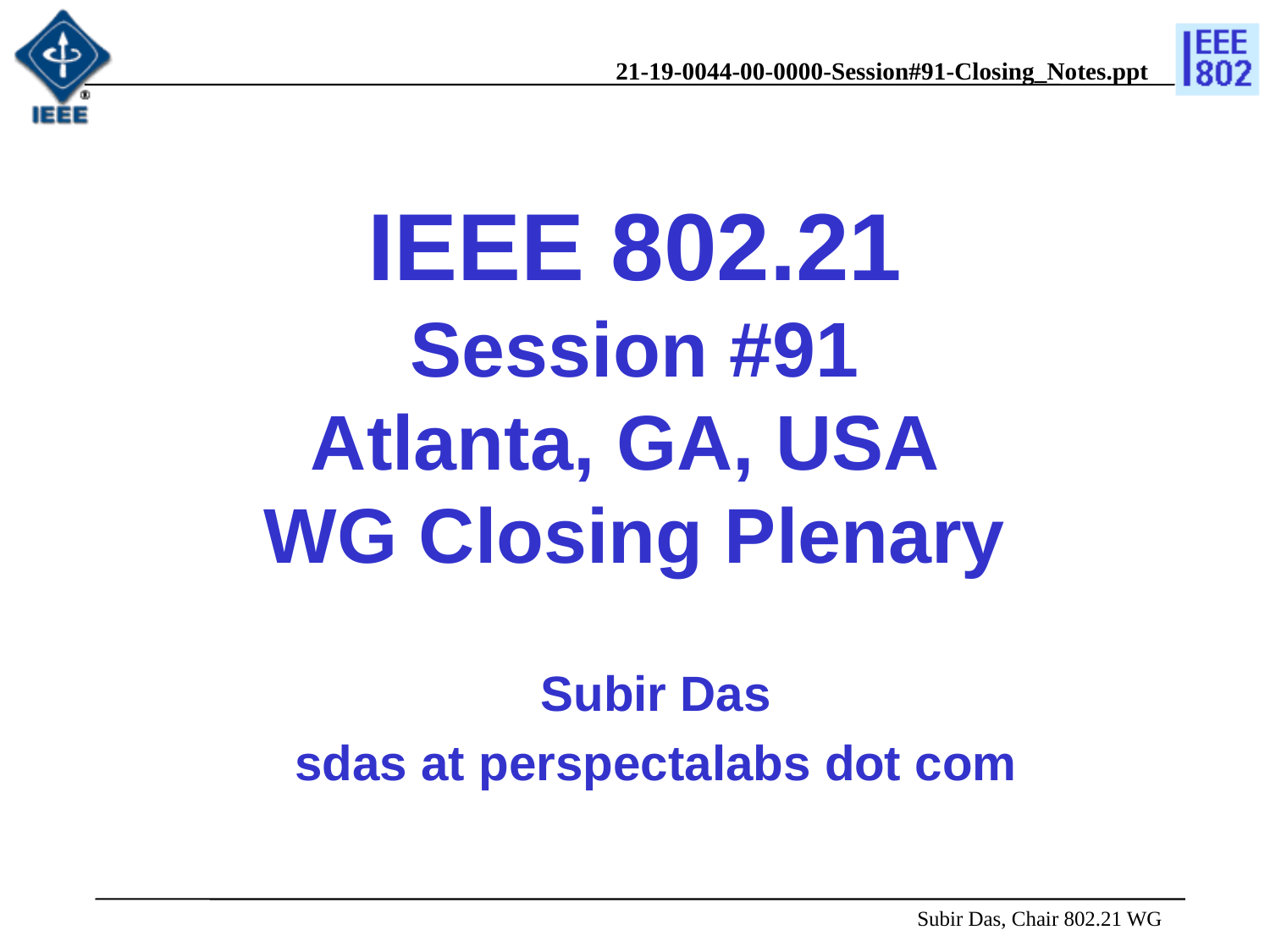

IEEE 802.21
Session #91
Atlanta, GA, USA
WG Closing Plenary
Subir Das
sdas at perspectalabs dot com
     Subir Das, Chair 802.21 WG